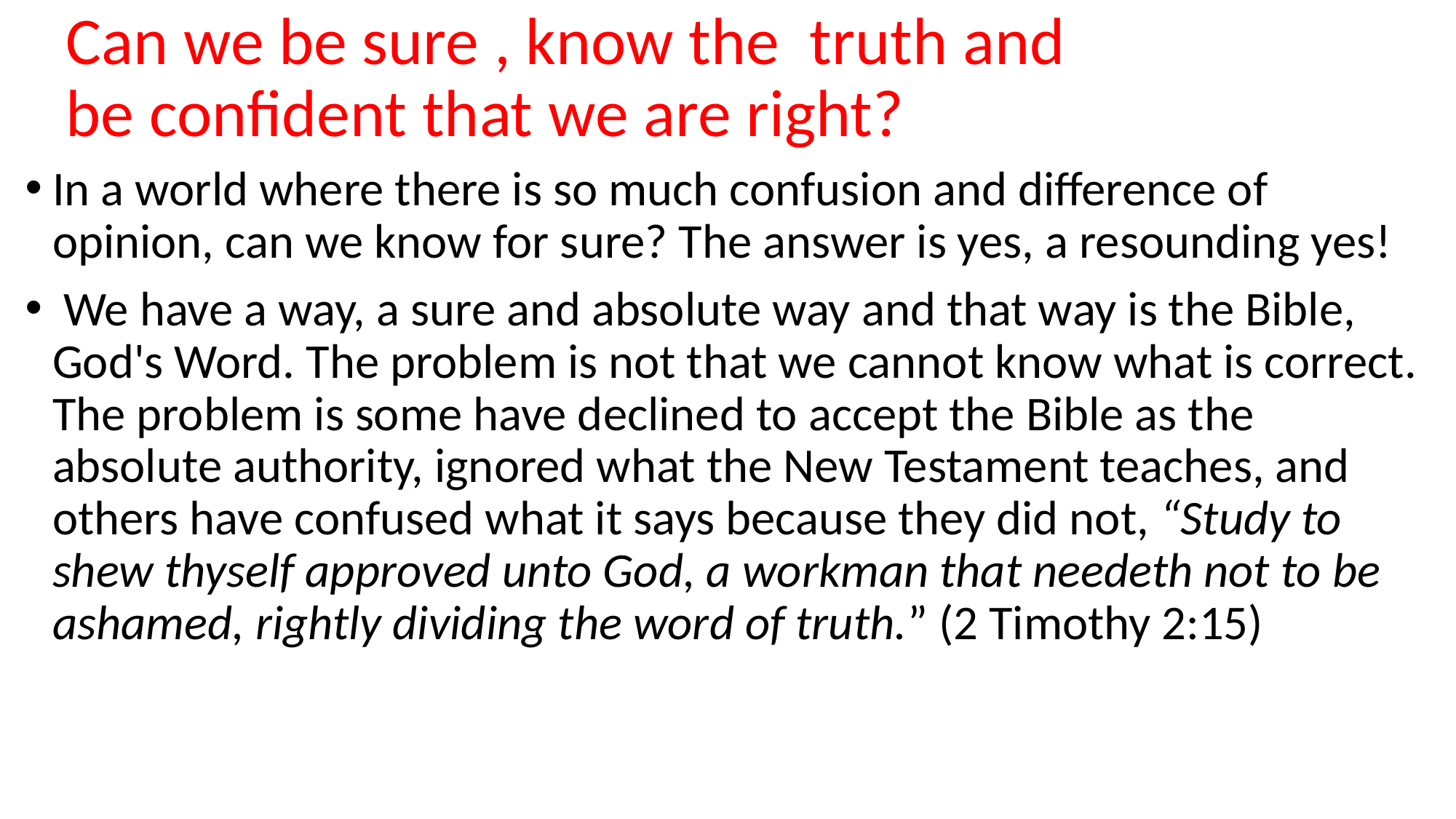

# Can we be sure , know the  truth and be confident that we are right?
In a world where there is so much confusion and difference of opinion, can we know for sure? The answer is yes, a resounding yes!
 We have a way, a sure and absolute way and that way is the Bible, God's Word. The problem is not that we cannot know what is correct. The problem is some have declined to accept the Bible as the absolute authority, ignored what the New Testament teaches, and others have confused what it says because they did not, “Study to shew thyself approved unto God, a workman that needeth not to be ashamed, rightly dividing the word of truth.” (2 Timothy 2:15)